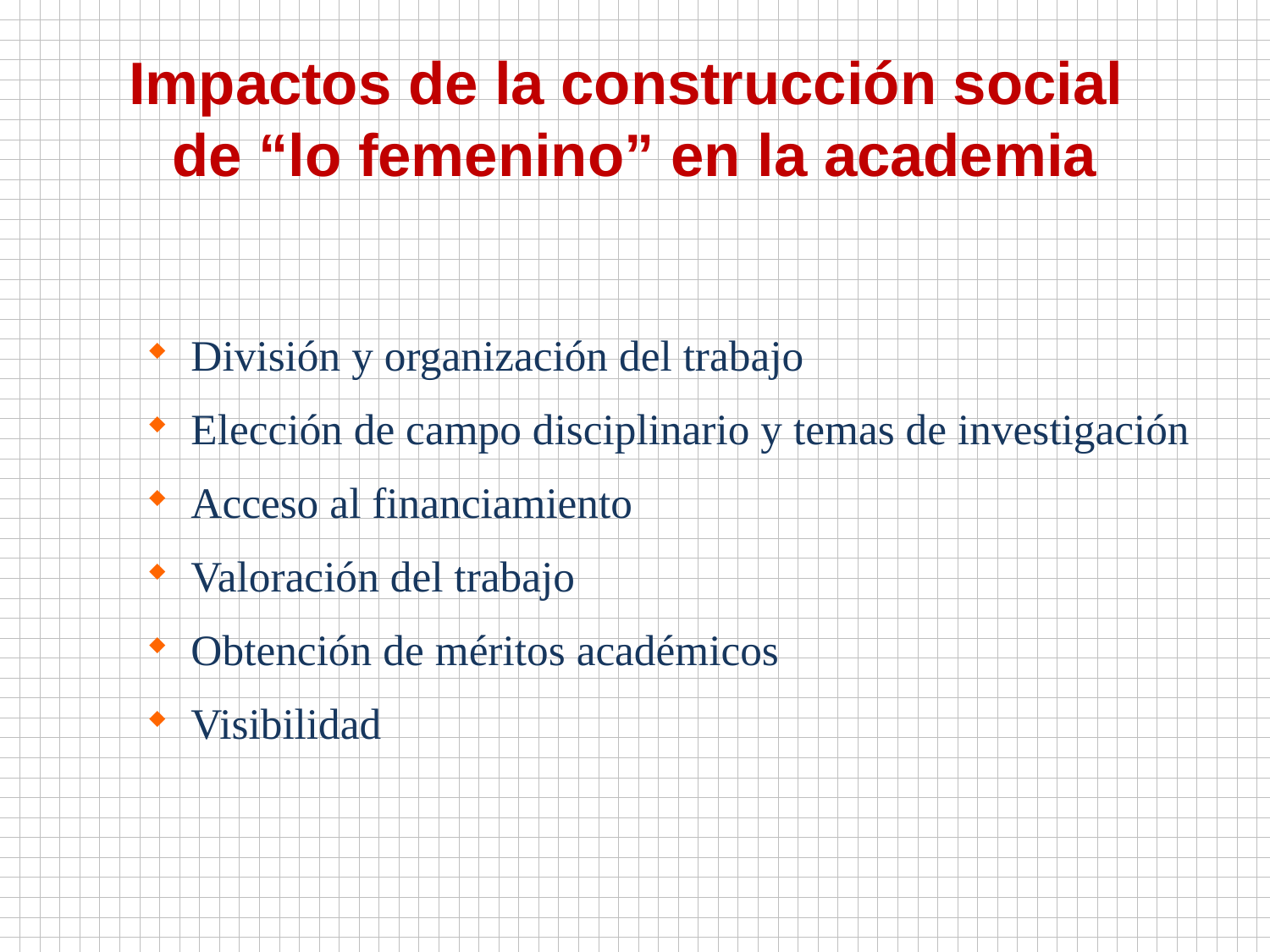

# Impactos de la construcción social de “lo femenino” en la academia
División y organización del trabajo
Elección de campo disciplinario y temas de investigación
Acceso al financiamiento
Valoración del trabajo
Obtención de méritos académicos
Visibilidad